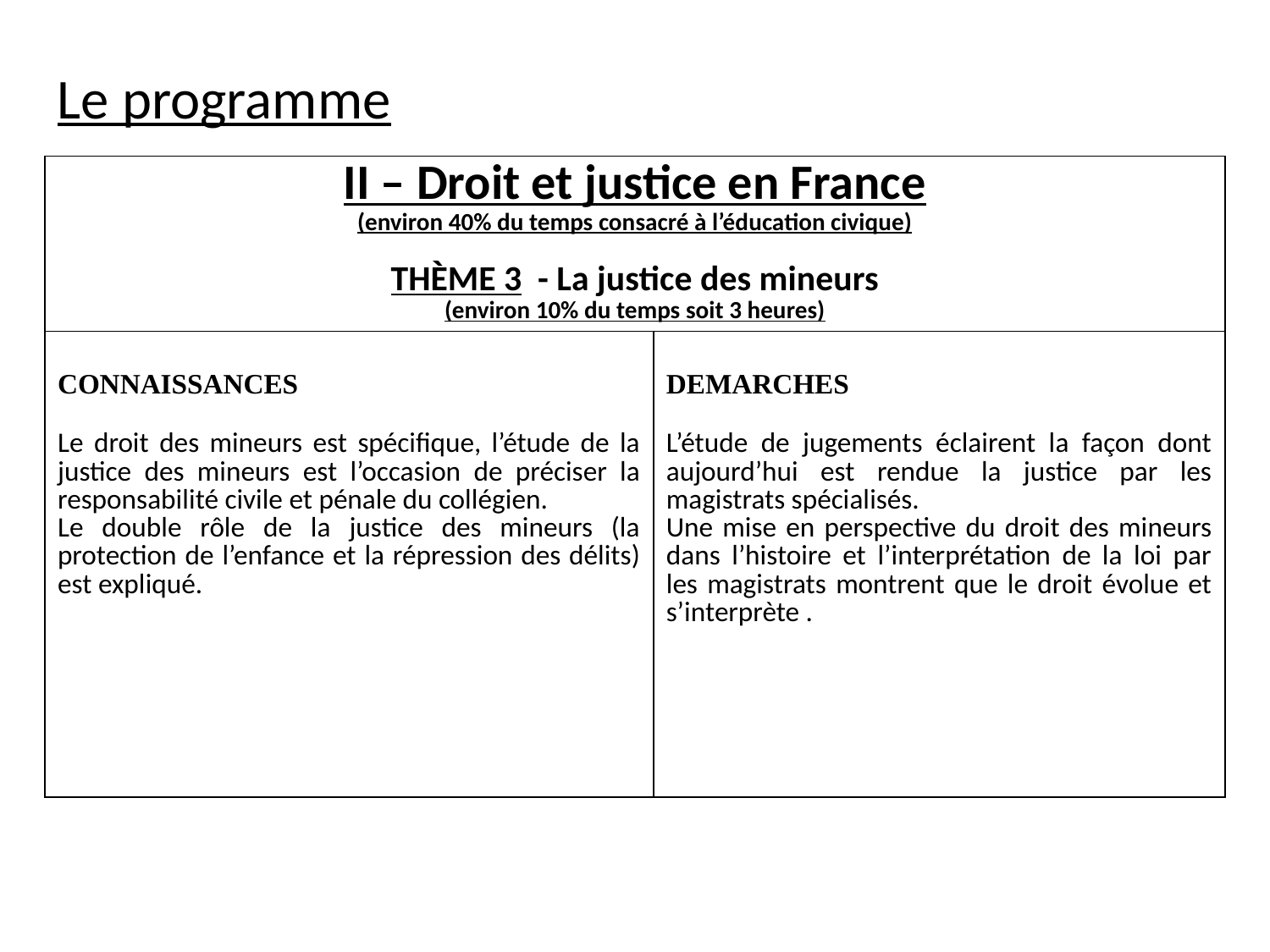

Le programme
| II – Droit et justice en France (environ 40% du temps consacré à l’éducation civique) Thème 3  - La justice des mineurs (environ 10% du temps soit 3 heures) |  |
| --- | --- |
| CONNAISSANCES Le droit des mineurs est spécifique, l’étude de la justice des mineurs est l’occasion de préciser la responsabilité civile et pénale du collégien. Le double rôle de la justice des mineurs (la protection de l’enfance et la répression des délits) est expliqué. | DEMARCHES  L’étude de jugements éclairent la façon dont aujourd’hui est rendue la justice par les magistrats spécialisés. Une mise en perspective du droit des mineurs dans l’histoire et l’interprétation de la loi par les magistrats montrent que le droit évolue et s’interprète . |